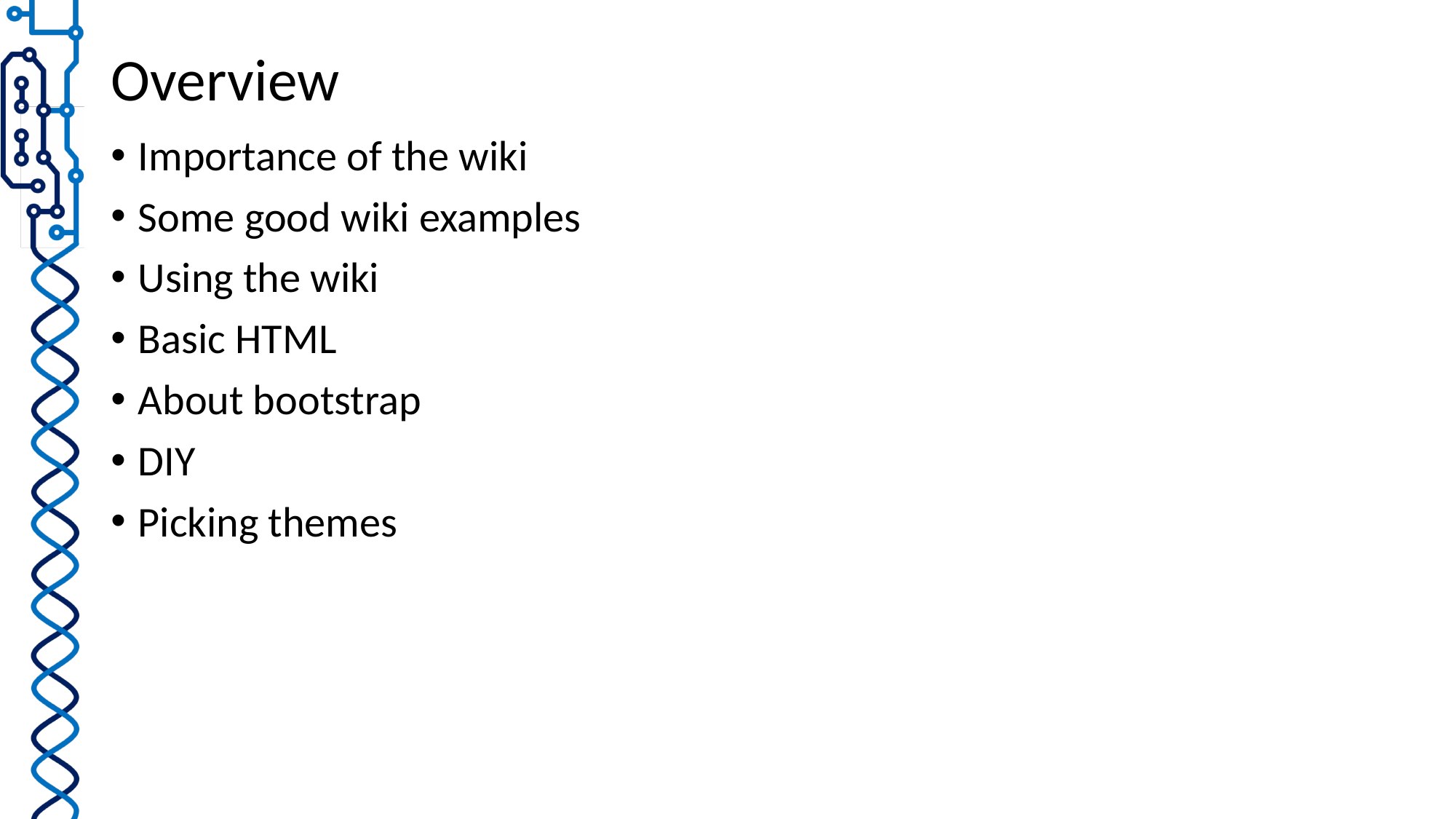

# Overview
Importance of the wiki
Some good wiki examples
Using the wiki
Basic HTML
About bootstrap
DIY
Picking themes